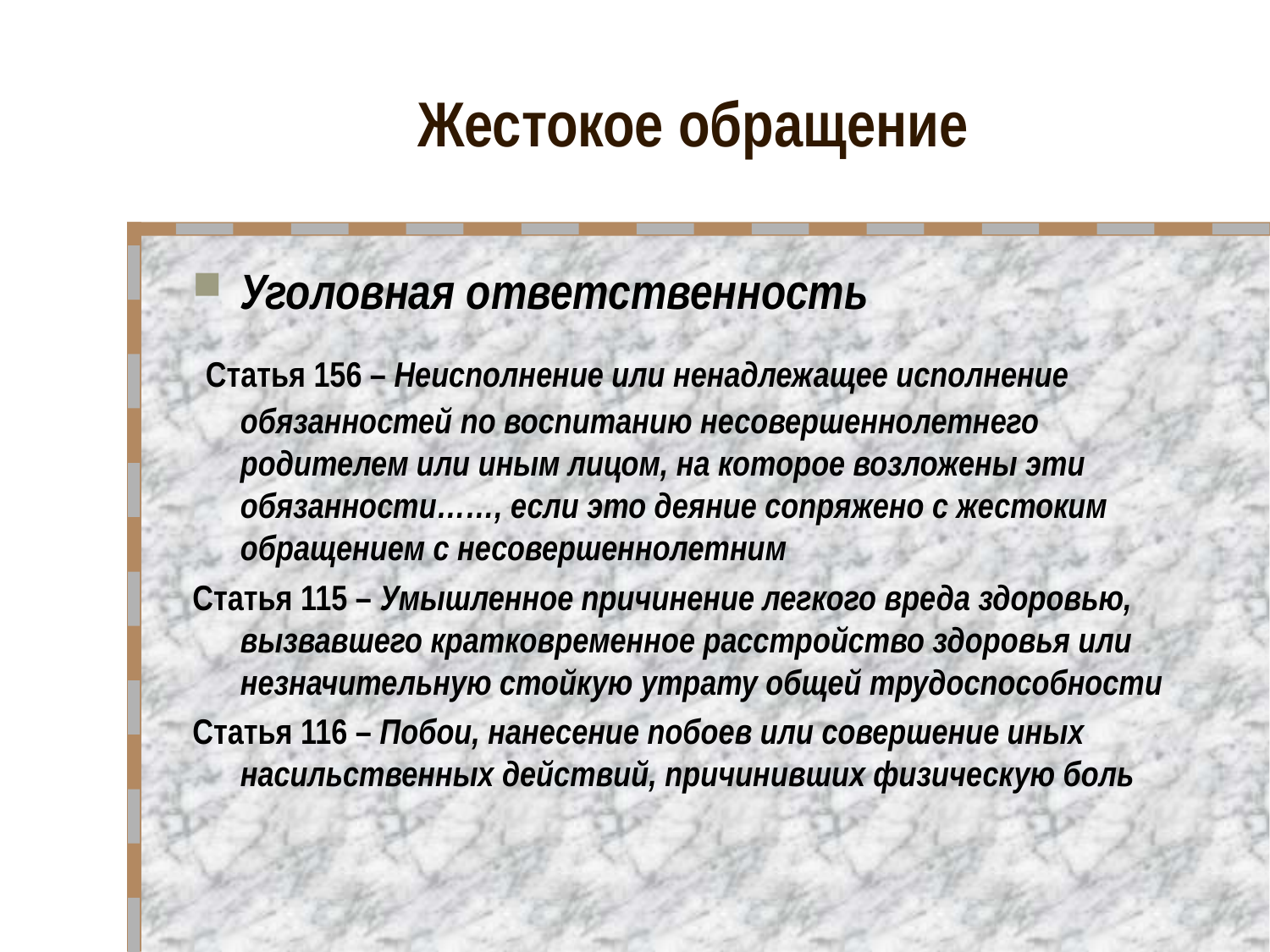

# Жестокое обращение
Уголовная ответственность
 Статья 156 – Неисполнение или ненадлежащее исполнение обязанностей по воспитанию несовершеннолетнего родителем или иным лицом, на которое возложены эти обязанности……, если это деяние сопряжено с жестоким обращением с несовершеннолетним
Статья 115 – Умышленное причинение легкого вреда здоровью, вызвавшего кратковременное расстройство здоровья или незначительную стойкую утрату общей трудоспособности
Статья 116 – Побои, нанесение побоев или совершение иных насильственных действий, причинивших физическую боль